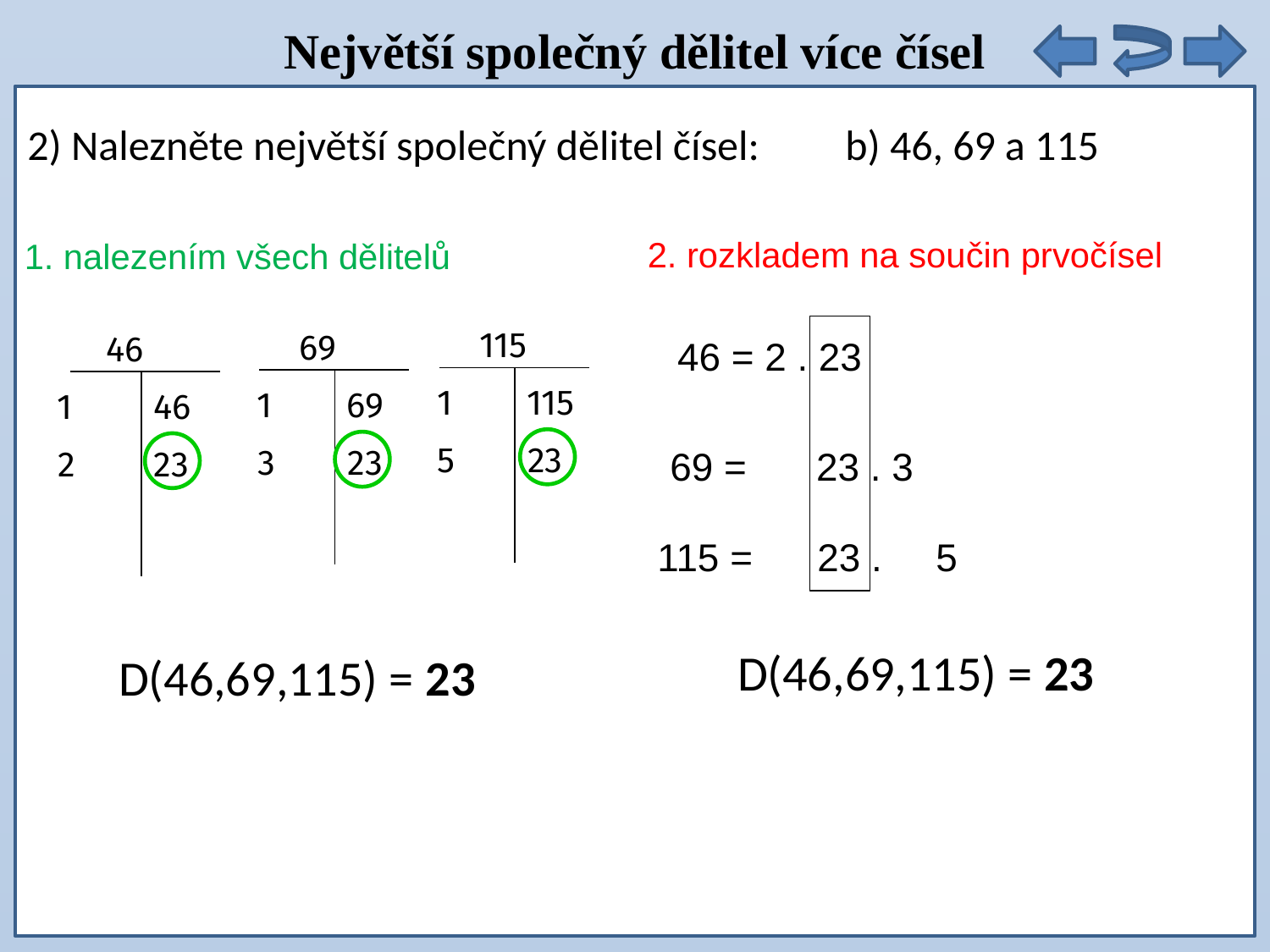

Největší společný dělitel více čísel

2) Nalezněte největší společný dělitel čísel:         b) 46, 69 a 115
2. rozkladem na součin prvočísel
1. nalezením všech dělitelů

115
69
46
46 = 2 . 23
1
115
1
69
1
46

5
23

3
23
2
23
69 =       23 . 3
115 =      23 .     5
D(46,69,115) = 23
D(46,69,115) = 23